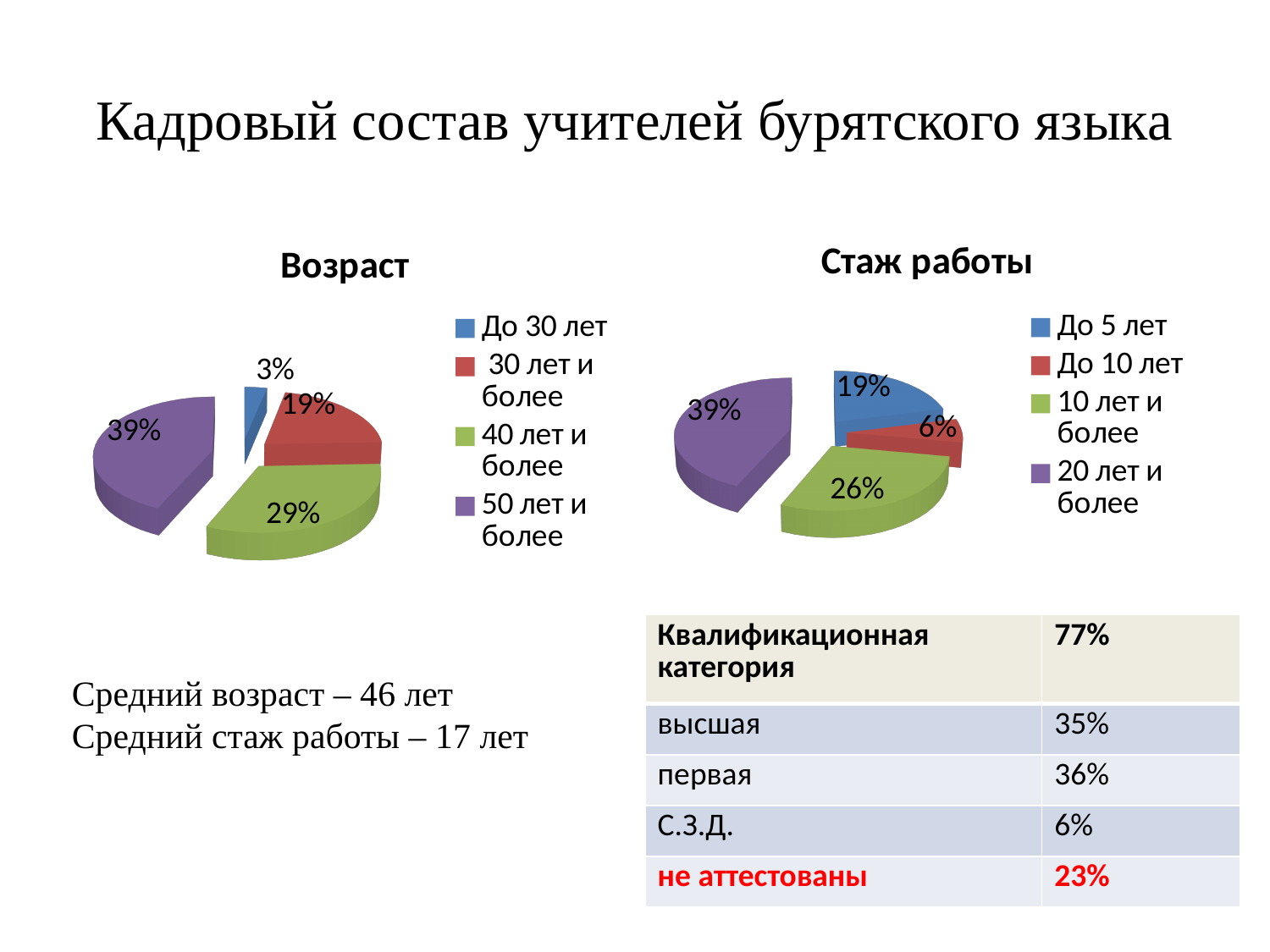

# Кадровый состав учителей бурятского языка

[unsupported chart]

[unsupported chart]

| Квалификационная категория | 77% |
| --- | --- |
| высшая | 35% |
| первая | 36% |
| С.З.Д. | 6% |
| не аттестованы | 23% |
Средний возраст – 46 лет
Средний стаж работы – 17 лет